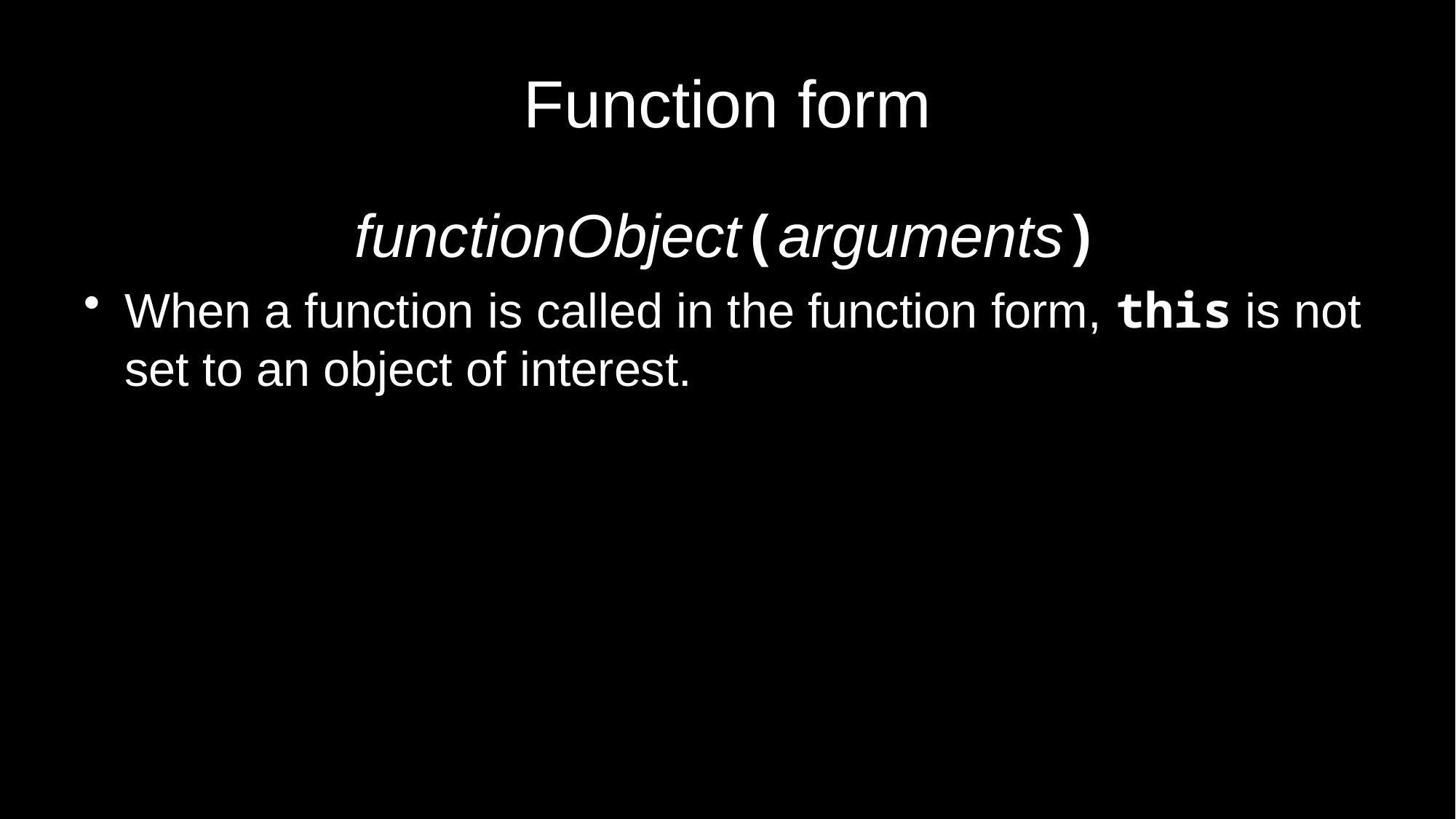

# Function form
functionObject(arguments)
When a function is called in the function form, this is not set to an object of interest.